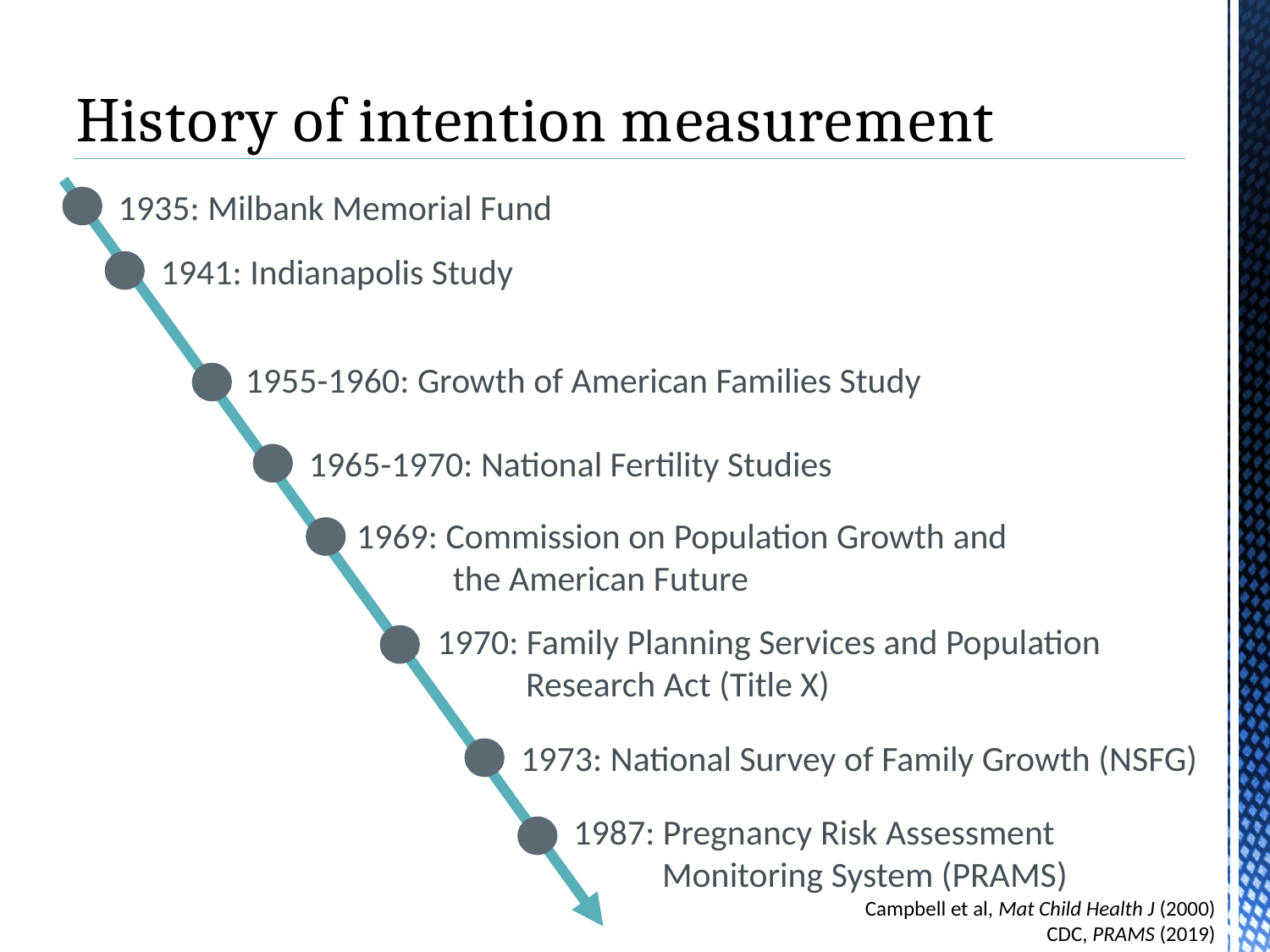

# History of intention measurement
1935: Milbank Memorial Fund

1941: Indianapolis Study

1955-1960: Growth of American Families Study

1965-1970: National Fertility Studies

1969: Commission on Population Growth and
            the American Future

1970: Family Planning Services and Population
           Research Act (Title X)

1973: National Survey of Family Growth (NSFG)

1987: Pregnancy Risk Assessment
           Monitoring System (PRAMS)

Campbell et al, Mat Child Health J (2000)
CDC, PRAMS (2019)